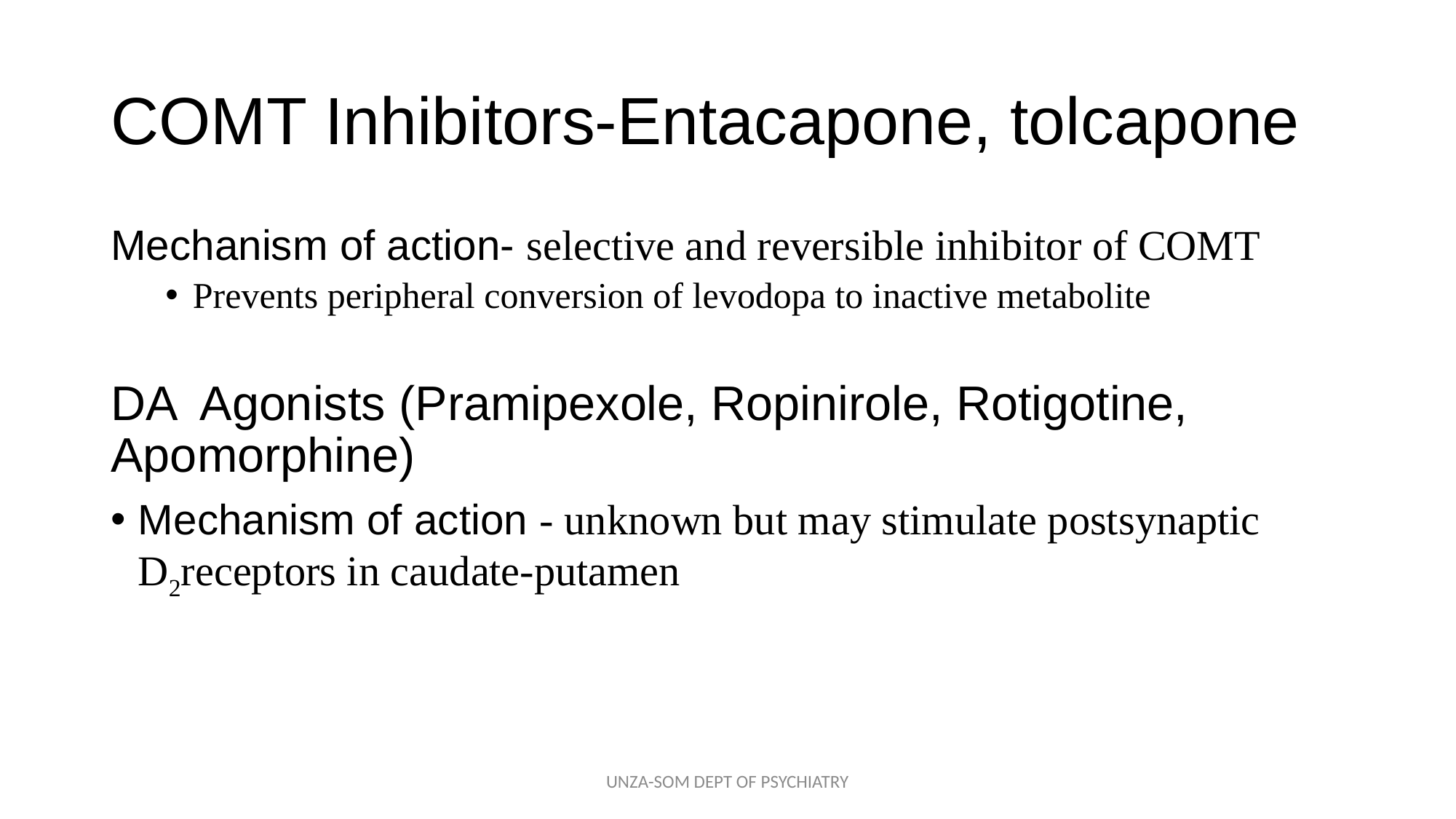

# COMT Inhibitors-Entacapone, tolcapone
Mechanism of action- selective and reversible inhibitor of COMT
Prevents peripheral conversion of levodopa to inactive metabolite

DA  Agonists (Pramipexole, Ropinirole, Rotigotine, Apomorphine)
Mechanism of action - unknown but may stimulate postsynaptic D2receptors in caudate-putamen
UNZA-SOM DEPT OF PSYCHIATRY